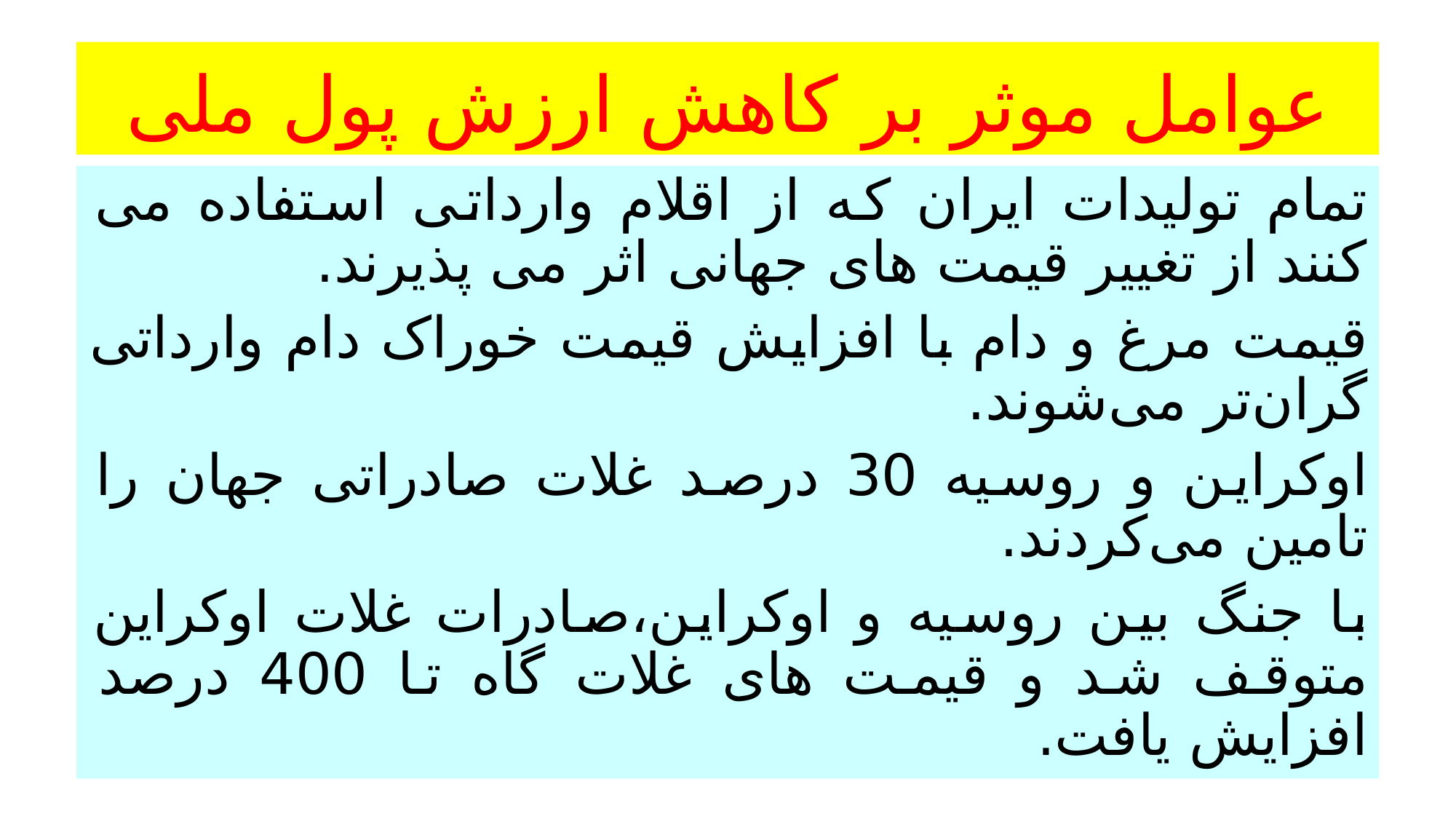

# عوامل موثر بر کاهش ارزش پول ملی
تمام تولیدات ایران که از اقلام وارداتی استفاده می کنند از تغییر قیمت های جهانی اثر می پذیرند.
قیمت مرغ و دام با افزایش قیمت خوراک دام وارداتی گران‌تر می‌شوند.
اوکراین و روسیه 30 درصد غلات صادراتی جهان را تامین می‌کردند.
با جنگ بین روسیه و اوکراین،صادرات غلات اوکراین متوقف شد و قیمت های غلات گاه تا 400 درصد افزایش یافت.